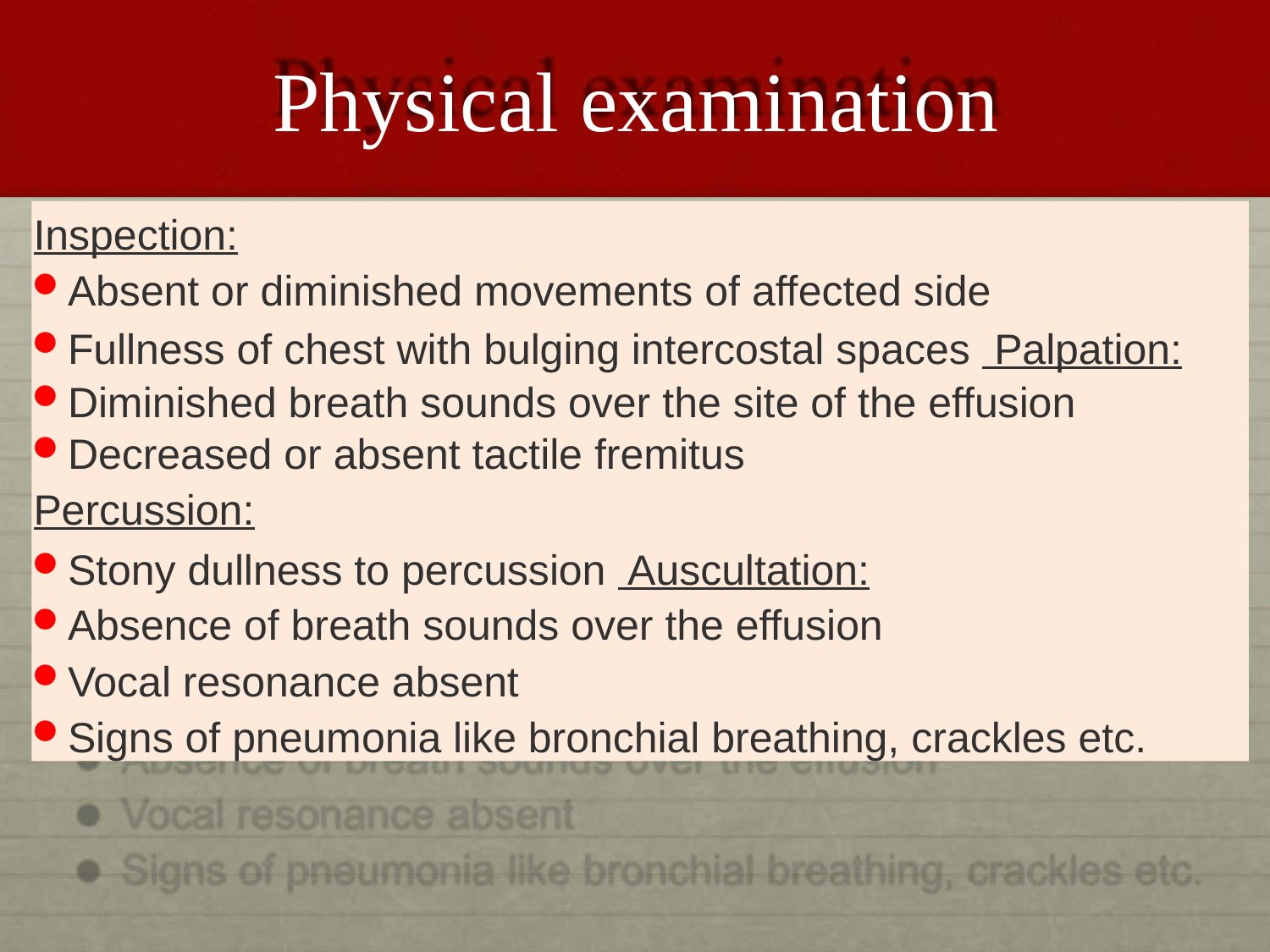

# Physical examination
Inspection:
Absent or diminished movements of affected side
Fullness of chest with bulging intercostal spaces  Palpation:
Diminished breath sounds over the site of the effusion
Decreased or absent tactile fremitus
Percussion:
Stony dullness to percussion  Auscultation:
Absence of breath sounds over the effusion
Vocal resonance absent
Signs of pneumonia like bronchial breathing, crackles etc.